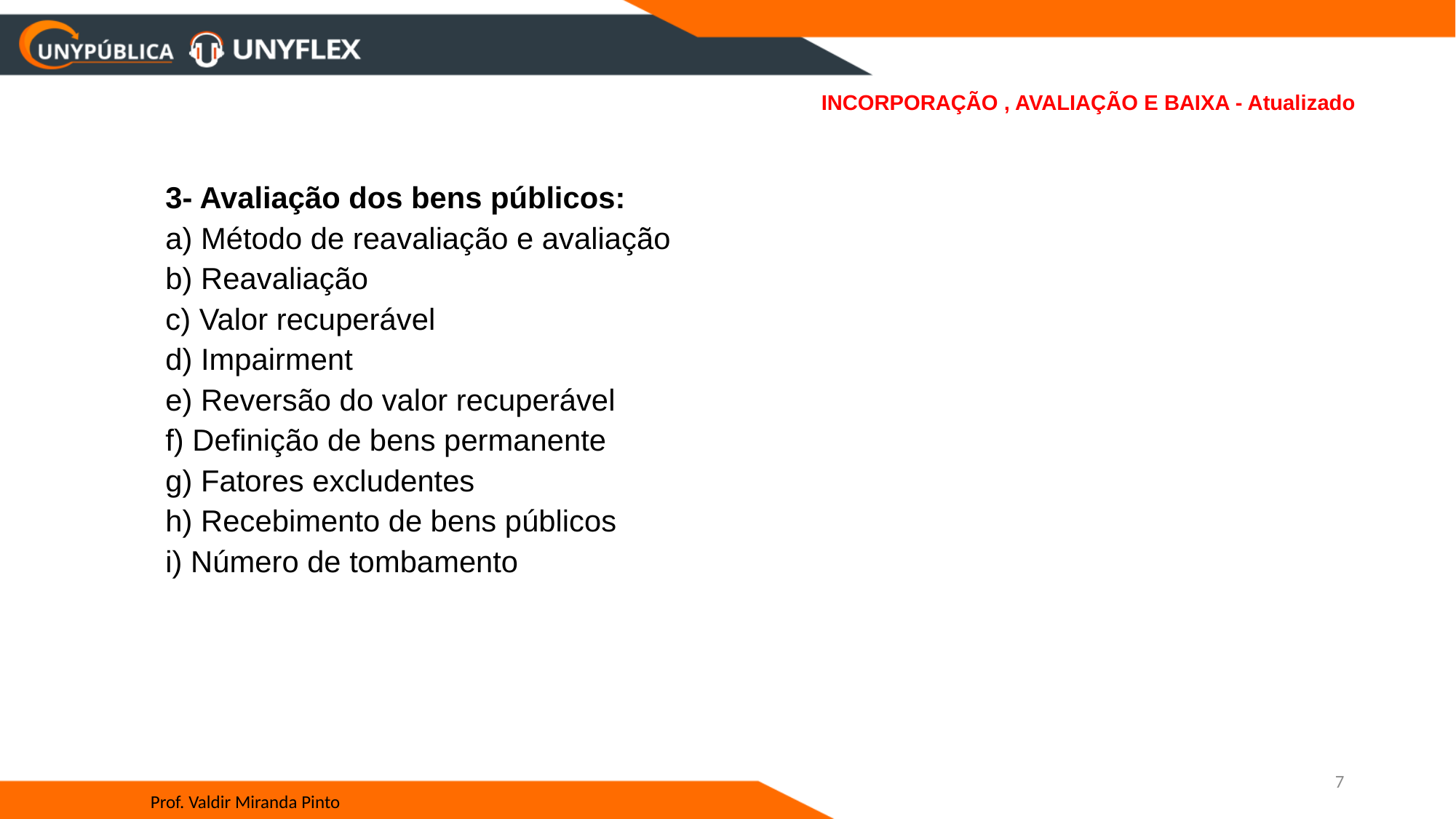

# INCORPORAÇÃO , AVALIAÇÃO E BAIXA - Atualizado

3- Avaliação dos bens públicos:
a) Método de reavaliação e avaliação
b) Reavaliação
c) Valor recuperável
d) Impairment
e) Reversão do valor recuperável
f) Definição de bens permanente
g) Fatores excludentes
h) Recebimento de bens públicos
i) Número de tombamento

7
Prof. Valdir Miranda Pinto